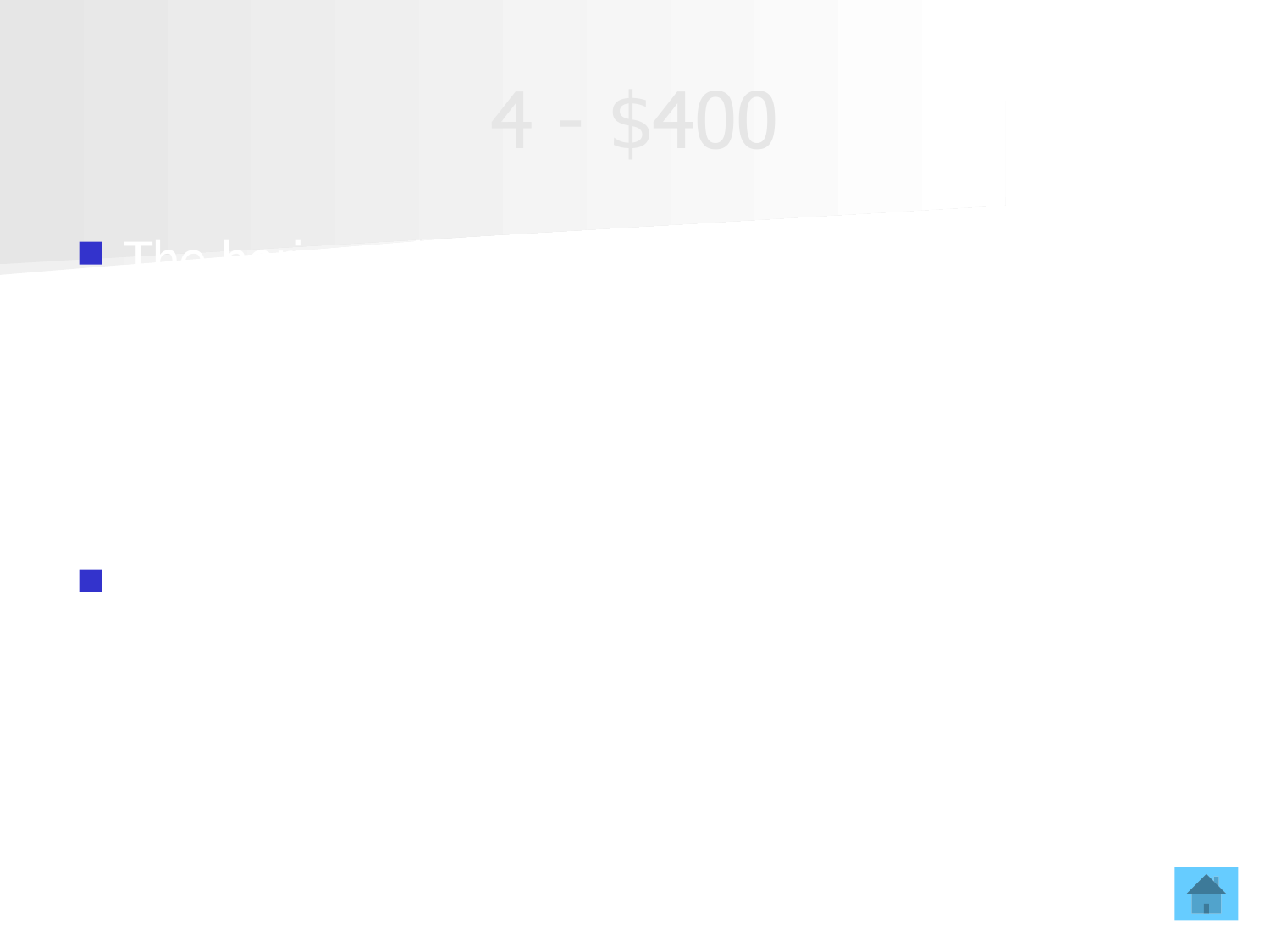

# 4 - $400
The horizon that is made of crumbly dark brown soil that is a mixture of humus, clay and other minerals, and also contains plant roots, animals, insects and bacteria
What is the A Horizon